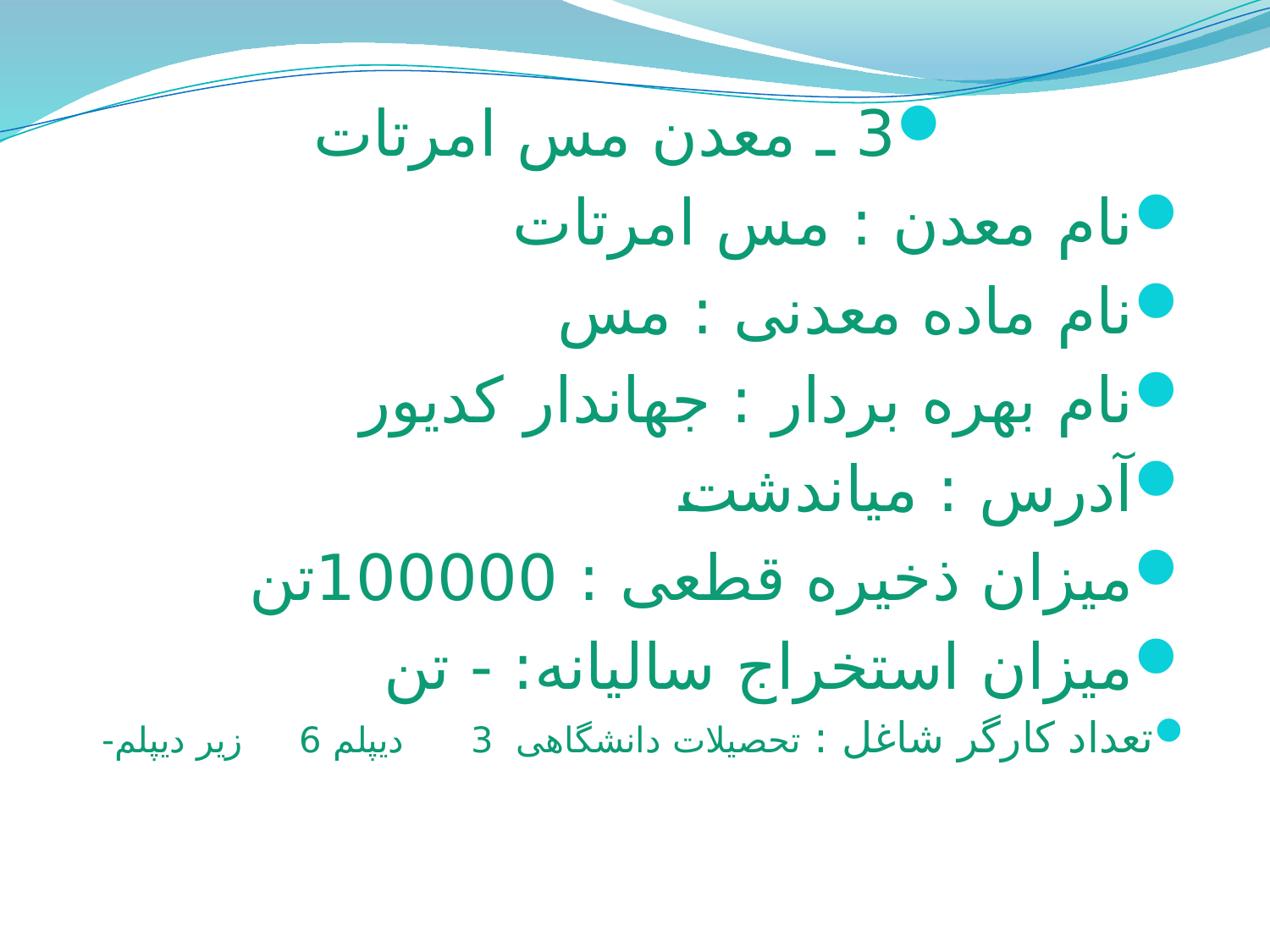

3 ـ معدن مس امرتات
نام معدن : مس امرتات
نام ماده معدنی : مس
نام بهره بردار : جهاندار کدیور
آدرس : میاندشت
میزان ذخیره قطعی : 100000تن
میزان استخراج سالیانه: - تن
تعداد کارگر شاغل : تحصیلات دانشگاهی  3      دیپلم 6     زیر دیپلم-